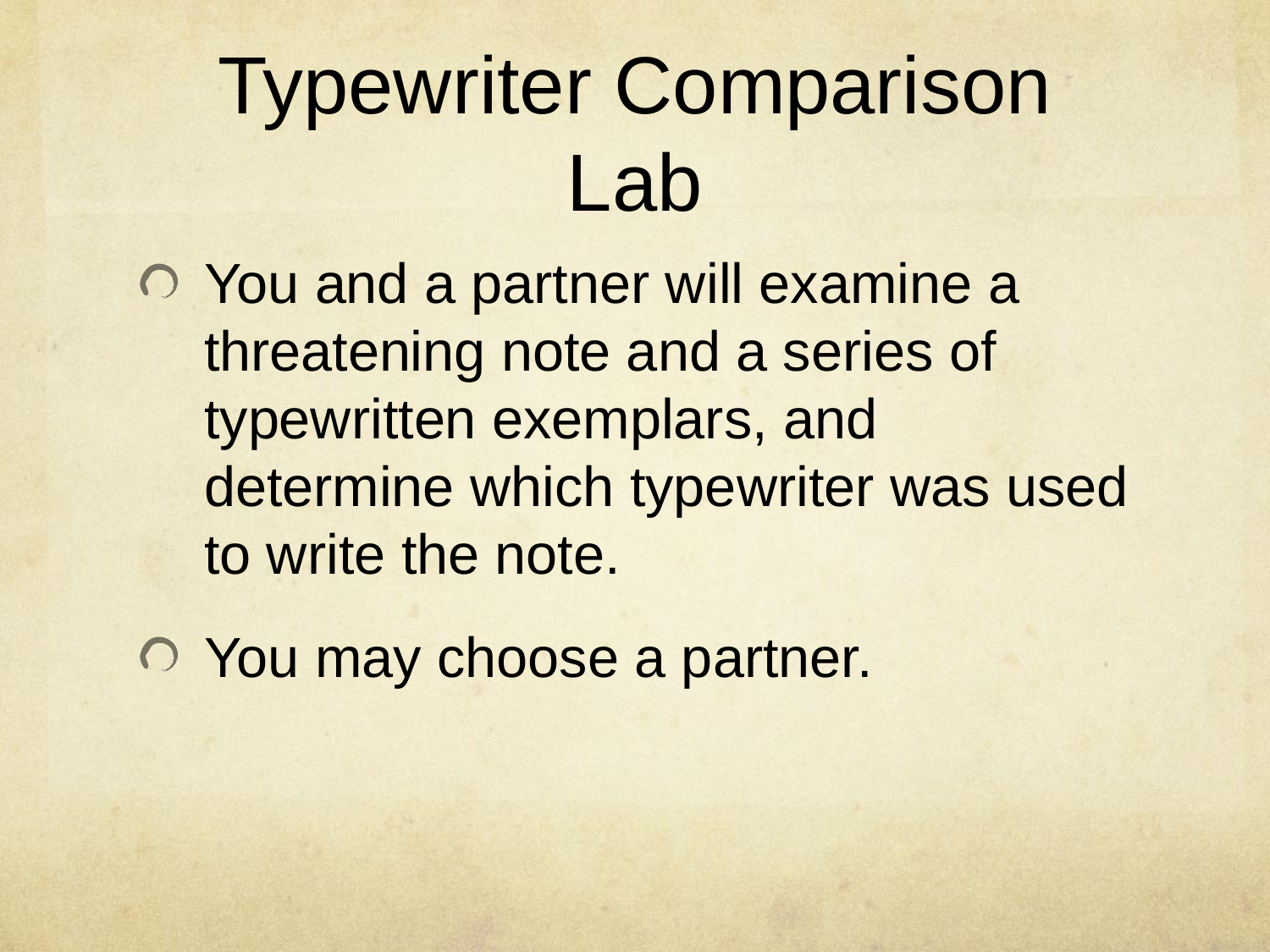

# Typewriter Comparison Lab
You and a partner will examine a threatening note and a series of typewritten exemplars, and determine which typewriter was used to write the note.
You may choose a partner.